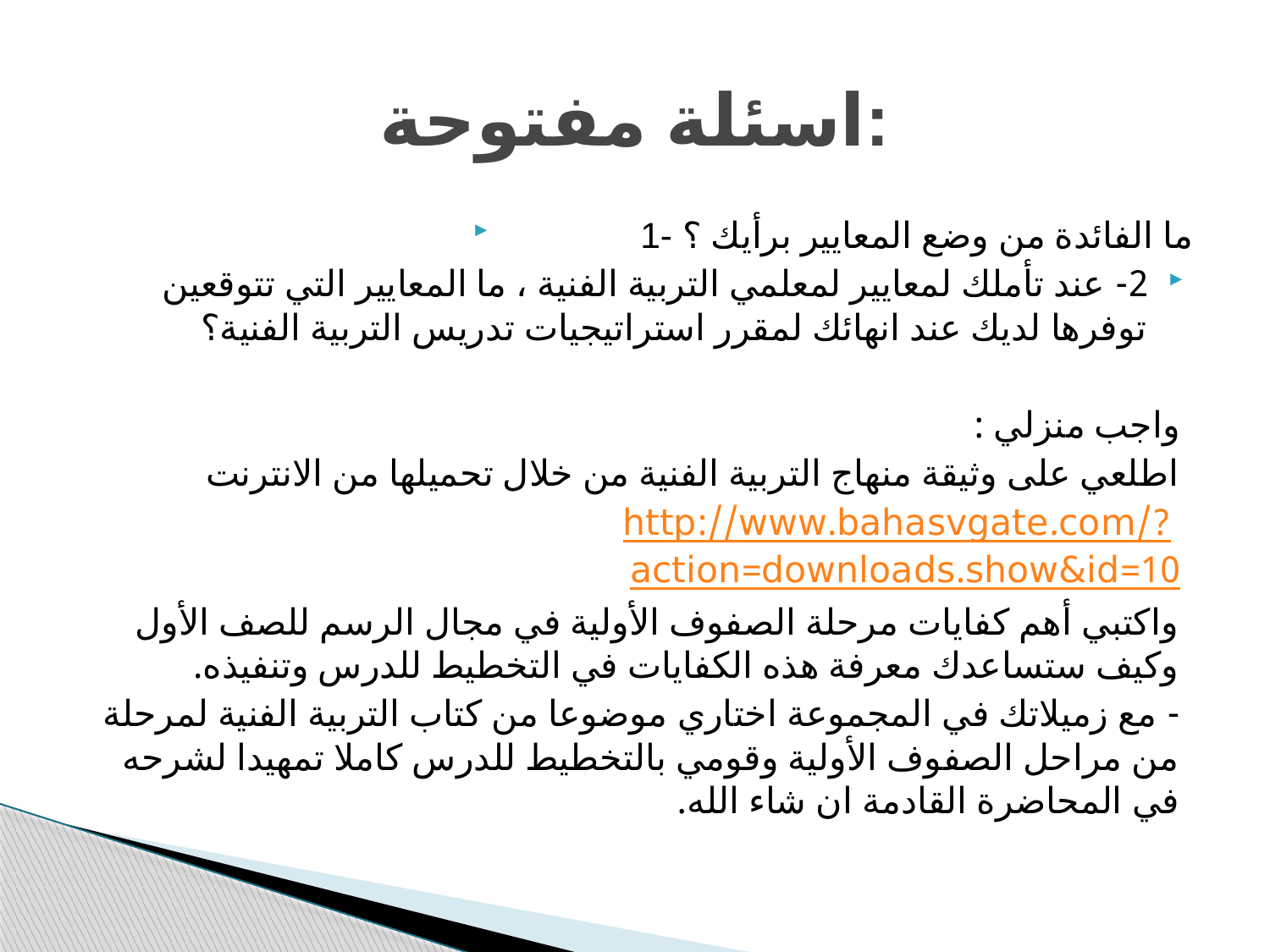

# اسئلة مفتوحة:
1- ما الفائدة من وضع المعايير برأيك ؟
2- عند تأملك لمعايير لمعلمي التربية الفنية ، ما المعايير التي تتوقعين توفرها لديك عند انهائك لمقرر استراتيجيات تدريس التربية الفنية؟

واجب منزلي :
اطلعي على وثيقة منهاج التربية الفنية من خلال تحميلها من الانترنت
 http://www.bahasvgate.com/?action=downloads.show&id=10
واكتبي أهم كفايات مرحلة الصفوف الأولية في مجال الرسم للصف الأول وكيف ستساعدك معرفة هذه الكفايات في التخطيط للدرس وتنفيذه.
- مع زميلاتك في المجموعة اختاري موضوعا من كتاب التربية الفنية لمرحلة من مراحل الصفوف الأولية وقومي بالتخطيط للدرس كاملا تمهيدا لشرحه في المحاضرة القادمة ان شاء الله.